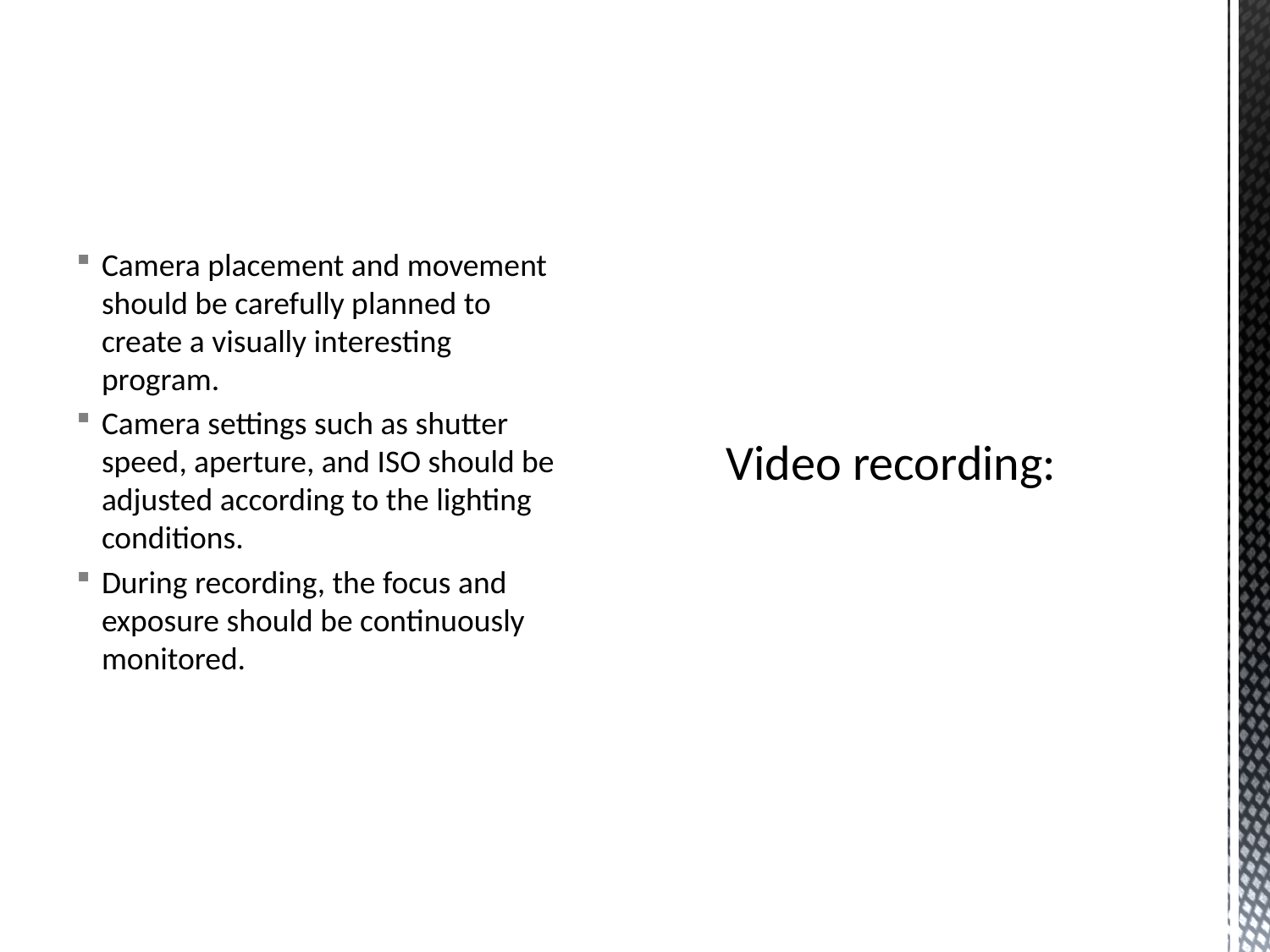

Camera placement and movement should be carefully planned to create a visually interesting program.
Camera settings such as shutter speed, aperture, and ISO should be adjusted according to the lighting conditions.
During recording, the focus and exposure should be continuously monitored.
# Video recording: